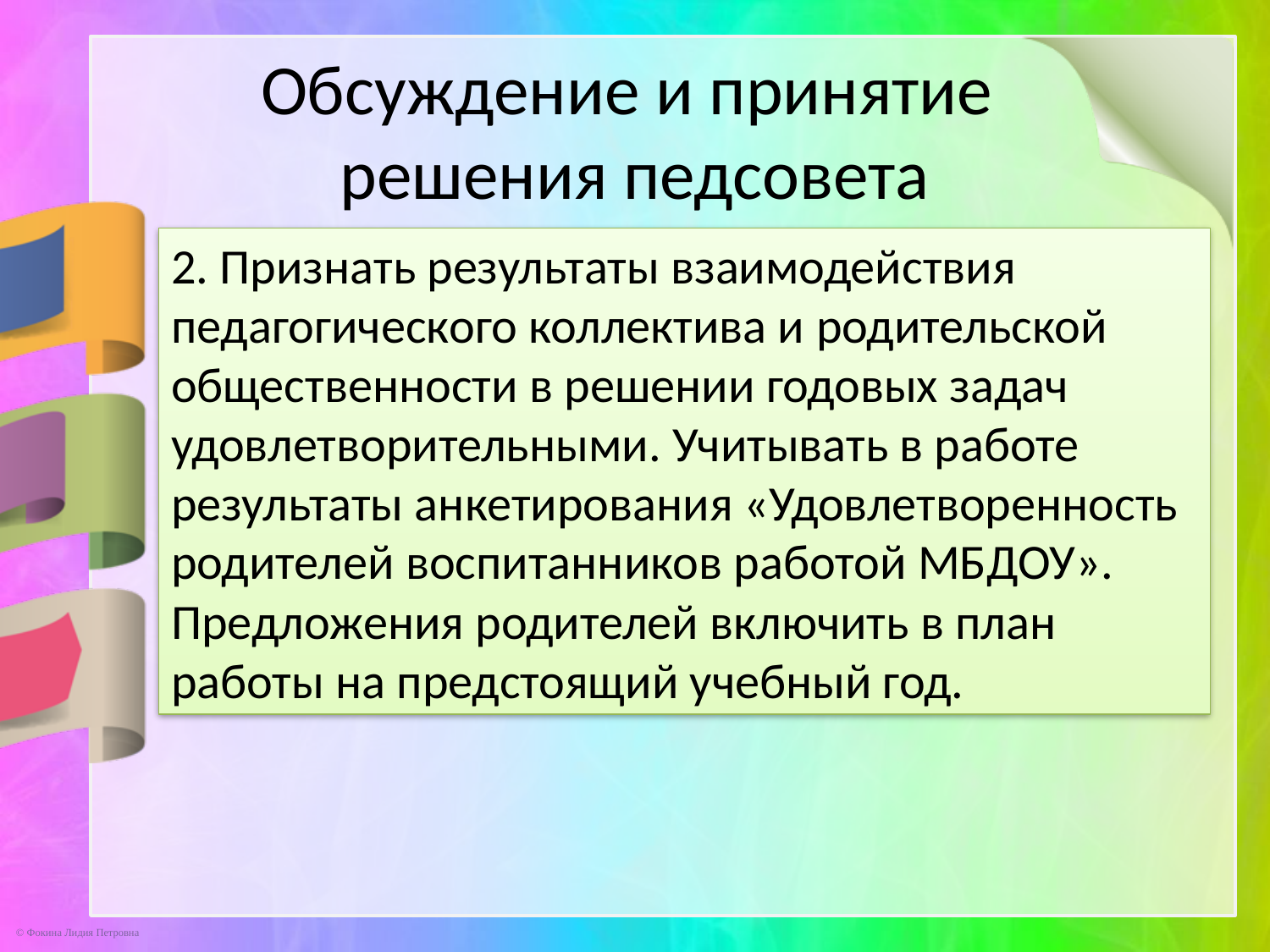

# Обсуждение и принятие решения педсовета

2. Признать результаты взаимодействия педагогического коллектива и родительской общественности в решении годовых задач удовлетворительными. Учитывать в работе результаты анкетирования «Удовлетворенность родителей воспитанников работой МБДОУ». Предложения родителей включить в план работы на предстоящий учебный год.